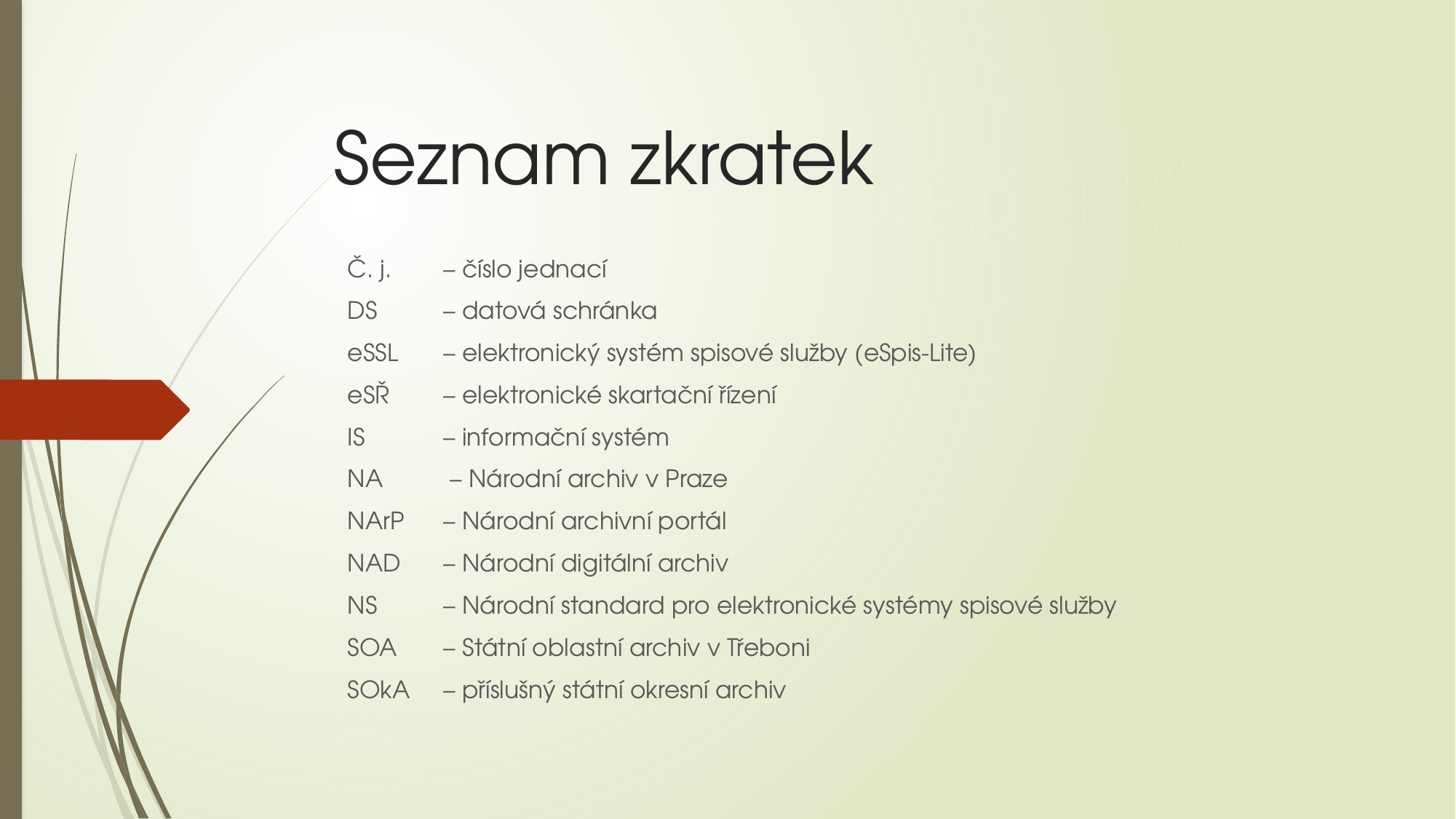

# Seznam zkratek
Č. j.		– číslo jednací
DS		– datová schránka
eSSL		– elektronický systém spisové služby (eSpis-Lite)
eSŘ		– elektronické skartační řízení
IS 		– informační systém
NA          – Národní archiv v Praze
NArP	– Národní archivní portál
NAD	– Národní digitální archiv
NS		– Národní standard pro elektronické systémy spisové služby
SOA		– Státní oblastní archiv v Třeboni
SOkA 	– příslušný státní okresní archiv